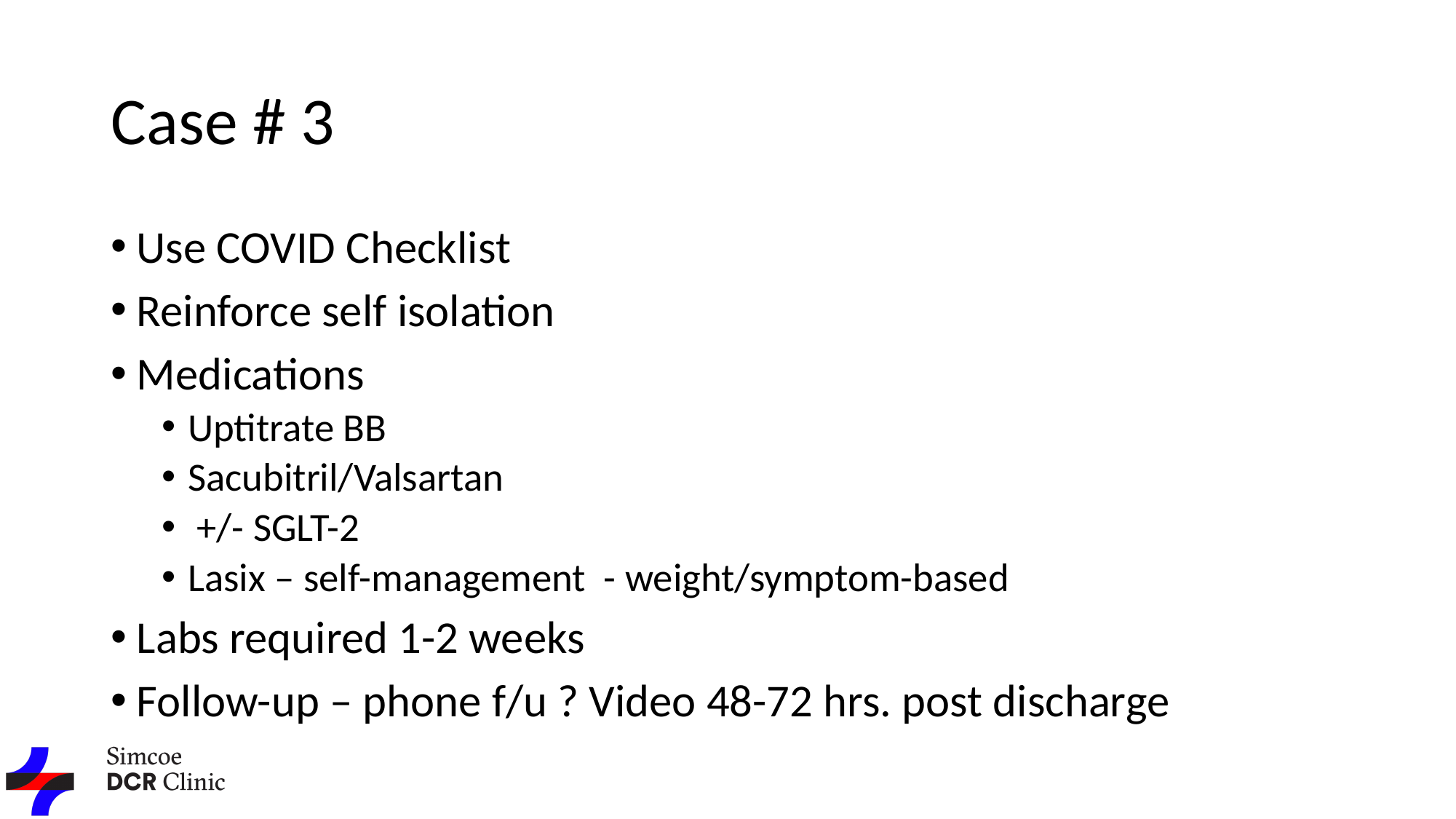

# Case # 3
Use COVID Checklist
Reinforce self isolation
Medications
Uptitrate BB
Sacubitril/Valsartan
 +/- SGLT-2
Lasix – self-management  - weight/symptom-based
Labs required 1-2 weeks
Follow-up – phone f/u ? Video 48-72 hrs. post discharge